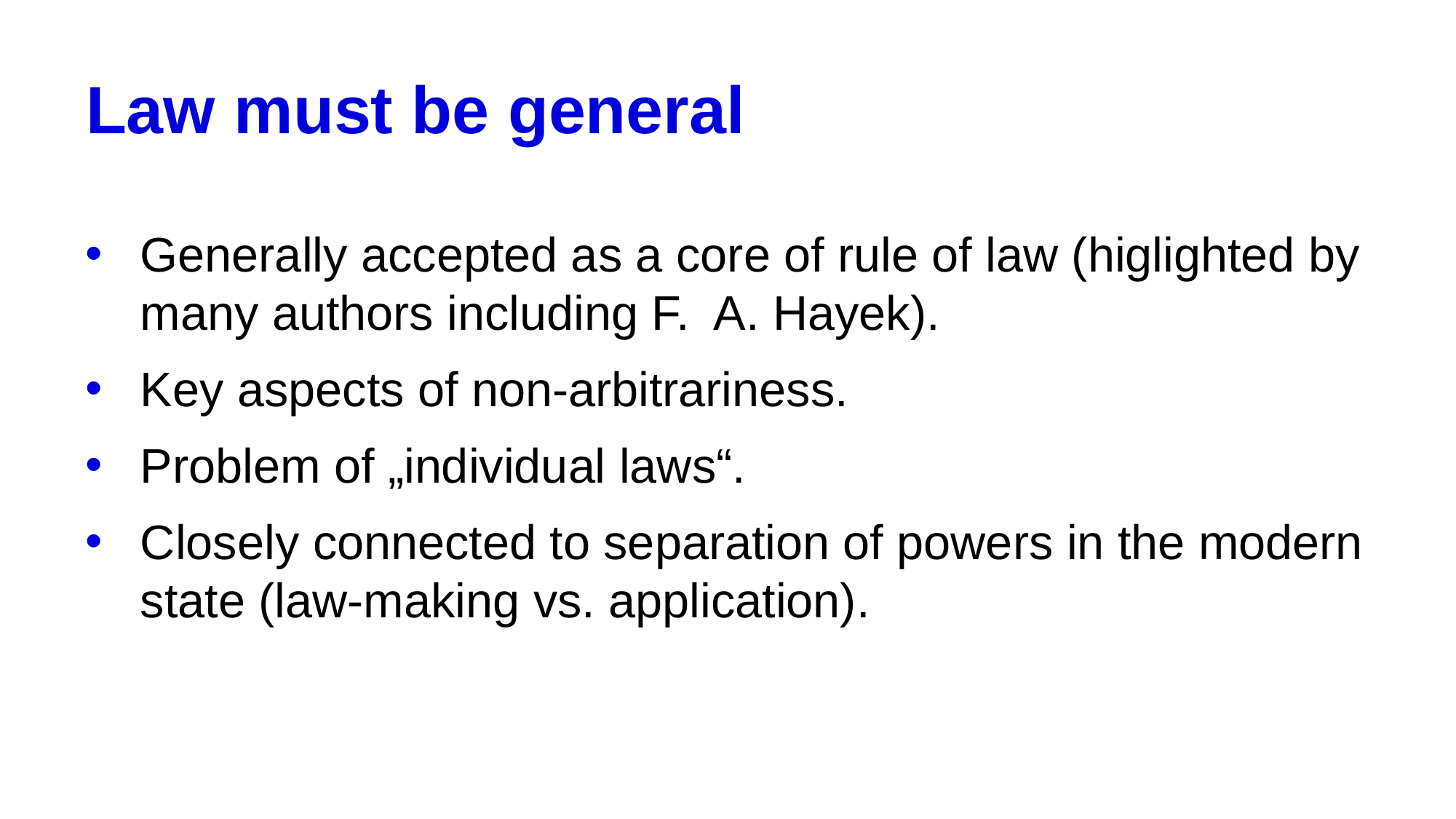

# Law must be general
Generally accepted as a core of rule of law (higlighted by many authors including F.  A. Hayek).
Key aspects of non-arbitrariness.
Problem of „individual laws“.
Closely connected to separation of powers in the modern state (law-making vs. application).